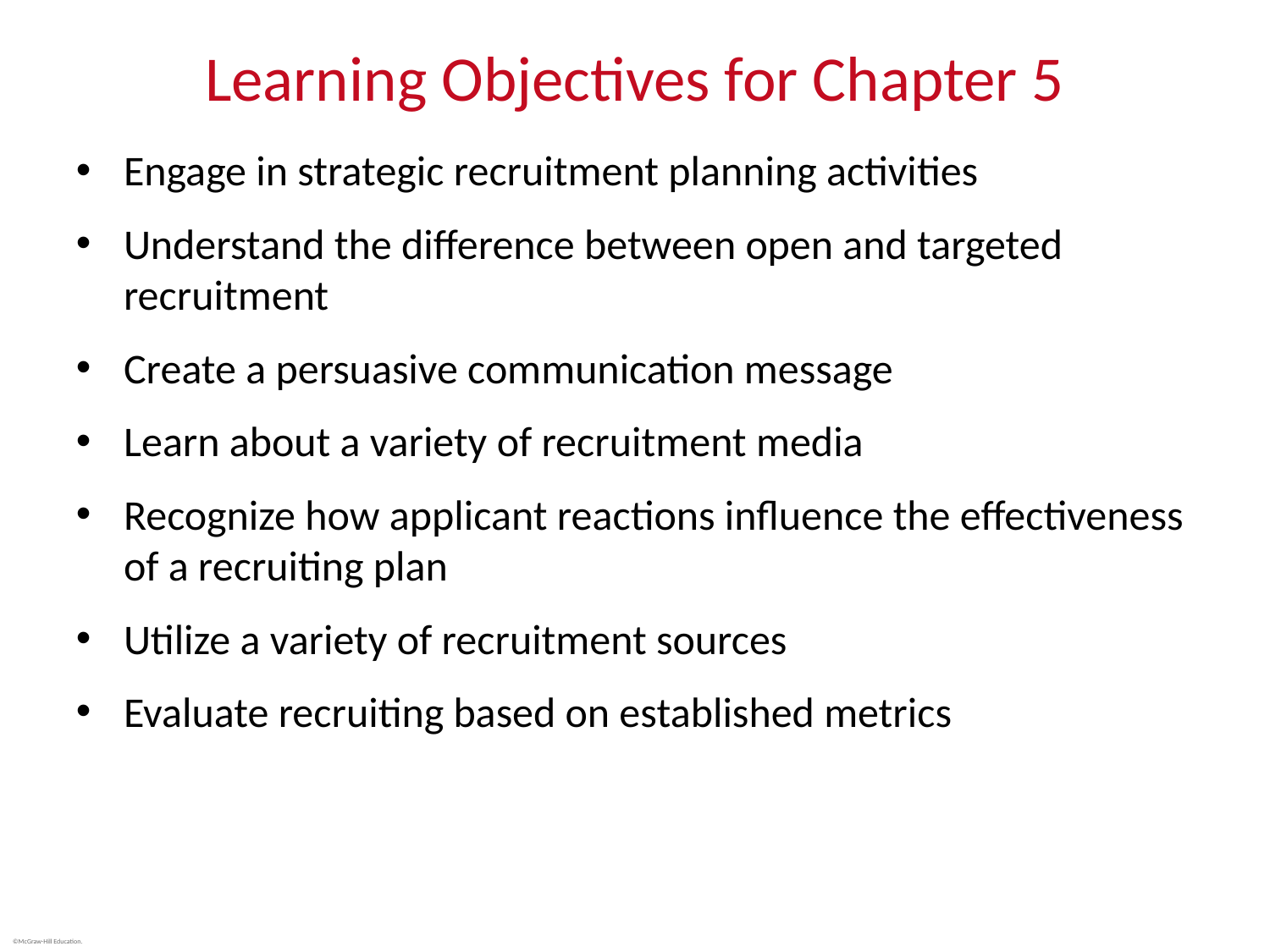

# Learning Objectives for Chapter 5
Engage in strategic recruitment planning activities
Understand the difference between open and targeted recruitment
Create a persuasive communication message
Learn about a variety of recruitment media
Recognize how applicant reactions influence the effectiveness of a recruiting plan
Utilize a variety of recruitment sources
Evaluate recruiting based on established metrics